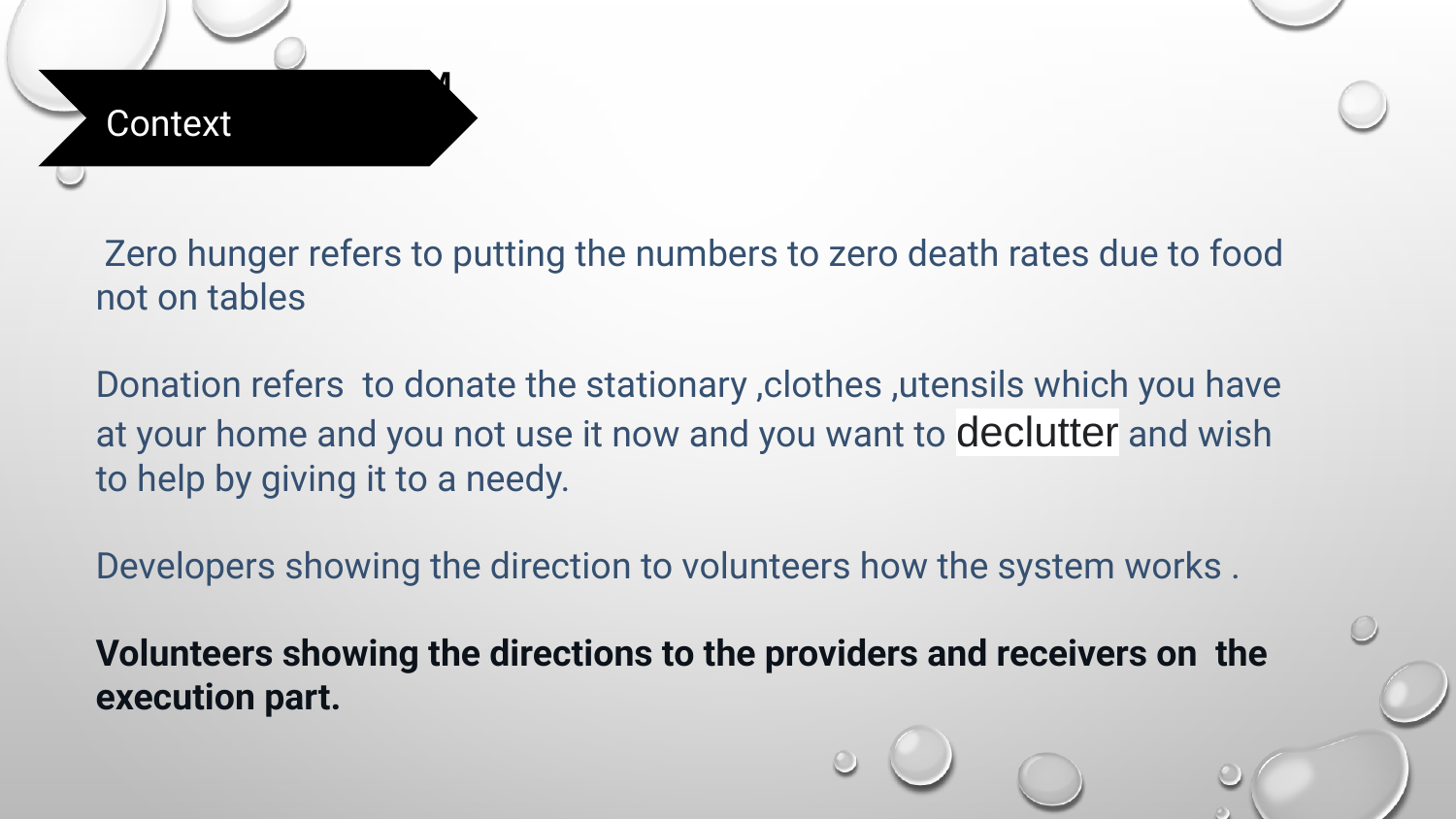

# The problem
Context
 Zero hunger refers to putting the numbers to zero death rates due to food not on tables

Donation refers  to donate the stationary ,clothes ,utensils which you have at your home and you not use it now and you want to declutter and wish to help by giving it to a needy.

Developers showing the direction to volunteers how the system works .

Volunteers showing the directions to the providers and receivers on  the execution part.